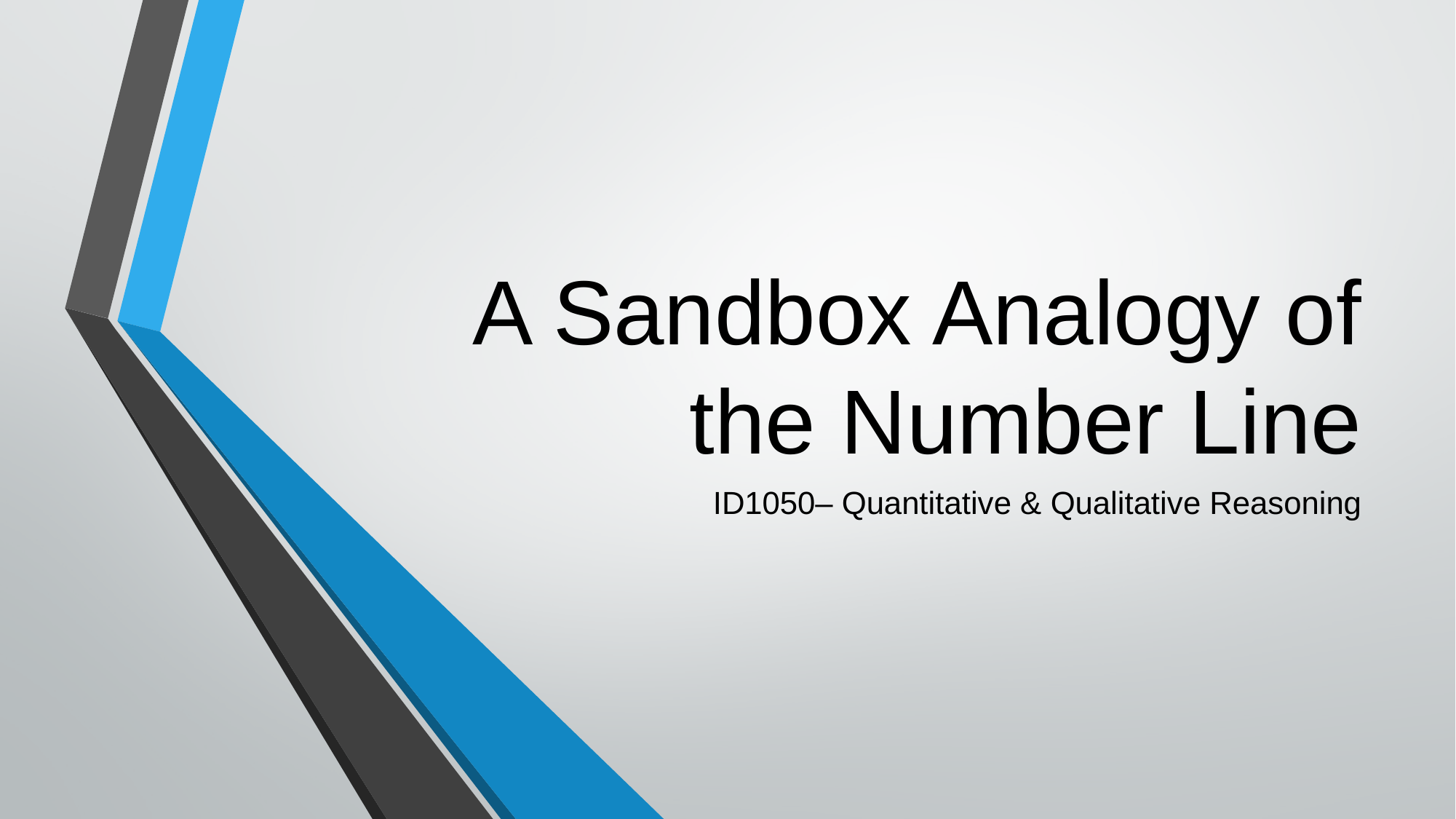

# A Sandbox Analogy of the Number Line
ID1050– Quantitative & Qualitative Reasoning